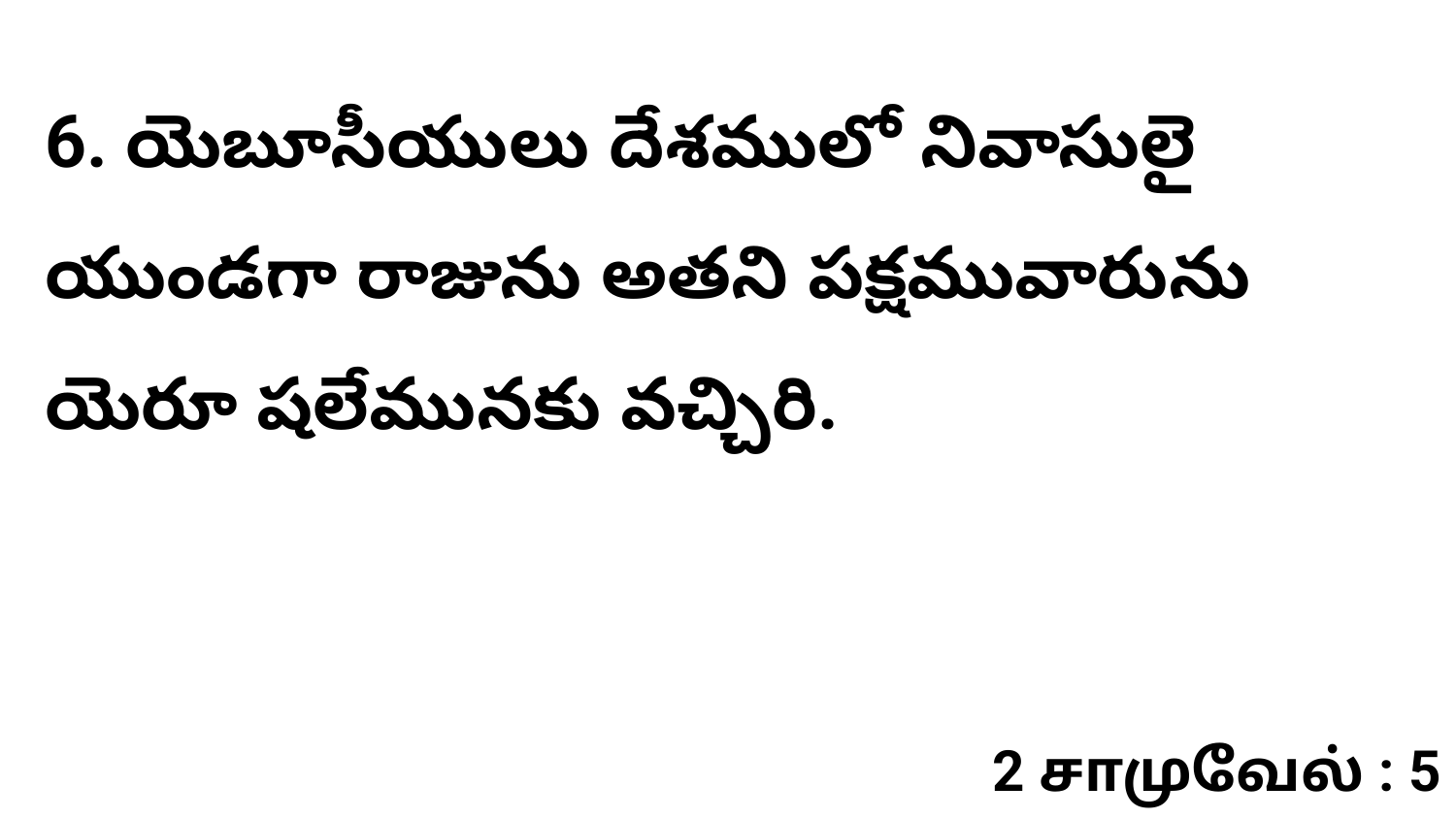

6. యెబూసీయులు దేశములో నివాసులై యుండగా రాజును అతని పక్షమువారును యెరూ షలేమునకు వచ్చిరి.
2 சாமுவேல் : 5